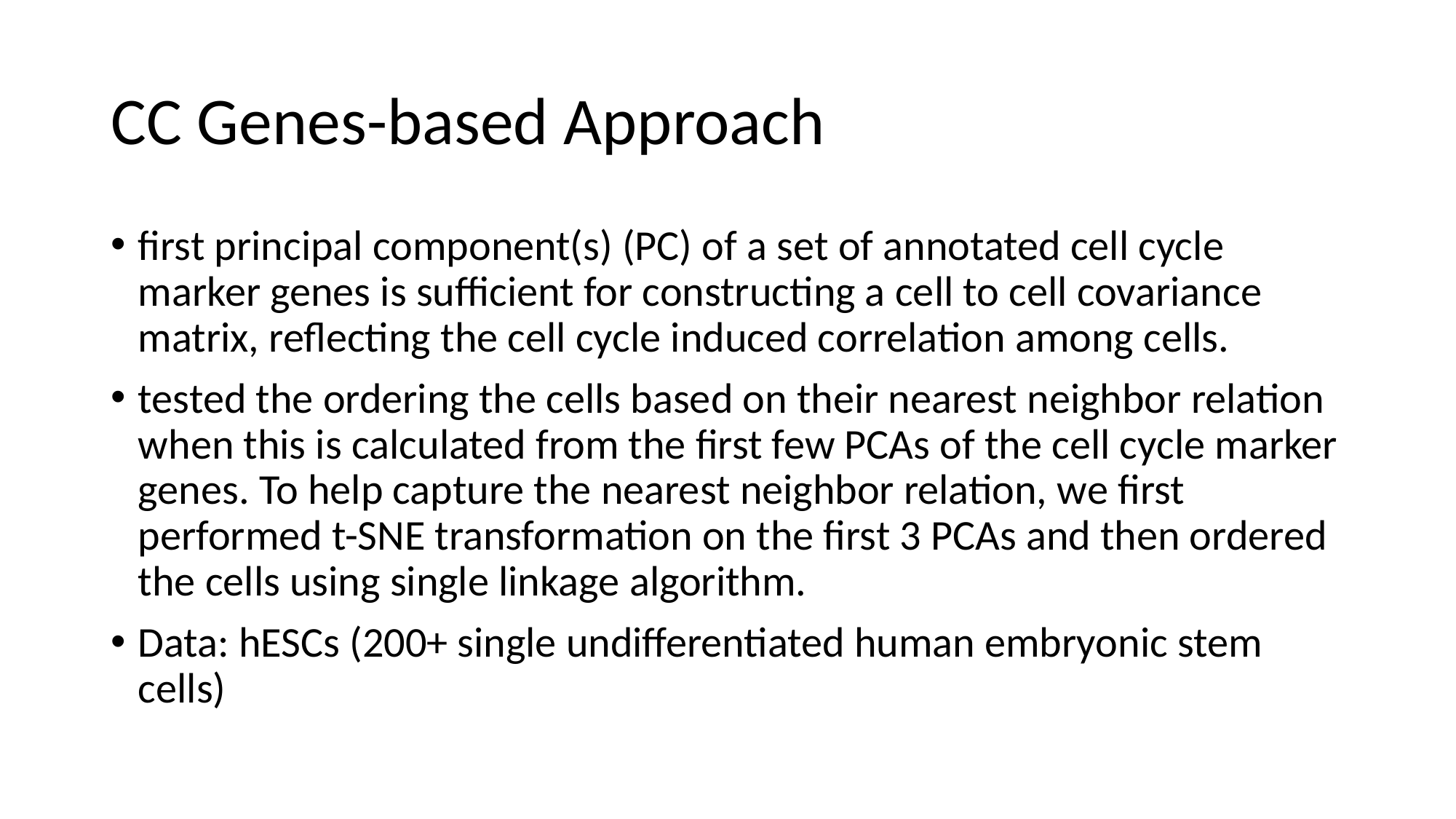

# CC Genes-based Approach
first principal component(s) (PC) of a set of annotated cell cycle marker genes is sufficient for constructing a cell to cell covariance matrix, reflecting the cell cycle induced correlation among cells.
tested the ordering the cells based on their nearest neighbor relation when this is calculated from the first few PCAs of the cell cycle marker genes. To help capture the nearest neighbor relation, we first performed t-SNE transformation on the first 3 PCAs and then ordered the cells using single linkage algorithm.
Data: hESCs (200+ single undifferentiated human embryonic stem cells)